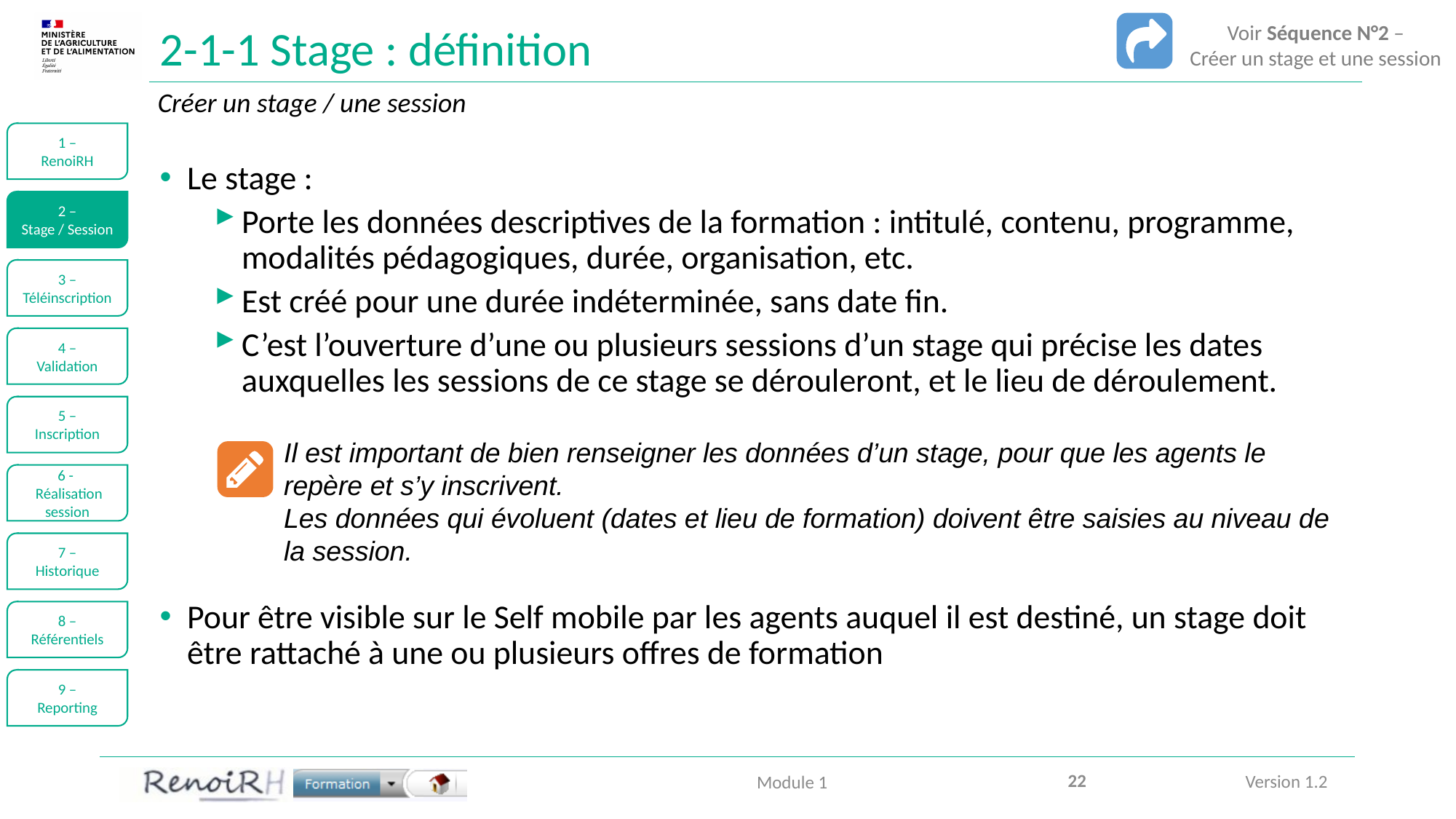

Voir Séquence N°2 –
Créer un stage et une session
# 2-1-1 Stage : définition
Créer un stage / une session
1 –
RenoiRH
Le stage :
Porte les données descriptives de la formation : intitulé, contenu, programme, modalités pédagogiques, durée, organisation, etc.
Est créé pour une durée indéterminée, sans date fin.
C’est l’ouverture d’une ou plusieurs sessions d’un stage qui précise les dates auxquelles les sessions de ce stage se dérouleront, et le lieu de déroulement.

Pour être visible sur le Self mobile par les agents auquel il est destiné, un stage doit être rattaché à une ou plusieurs offres de formation

2 –
Stage / Session
3 –
Téléinscription
4 –
Validation
5 –
Inscription
Il est important de bien renseigner les données d’un stage, pour que les agents le repère et s’y inscrivent.
Les données qui évoluent (dates et lieu de formation) doivent être saisies au niveau de la session.

6 -
 Réalisation session
7 –
Historique
8 –
Référentiels
9 –
Reporting
22
Module 1